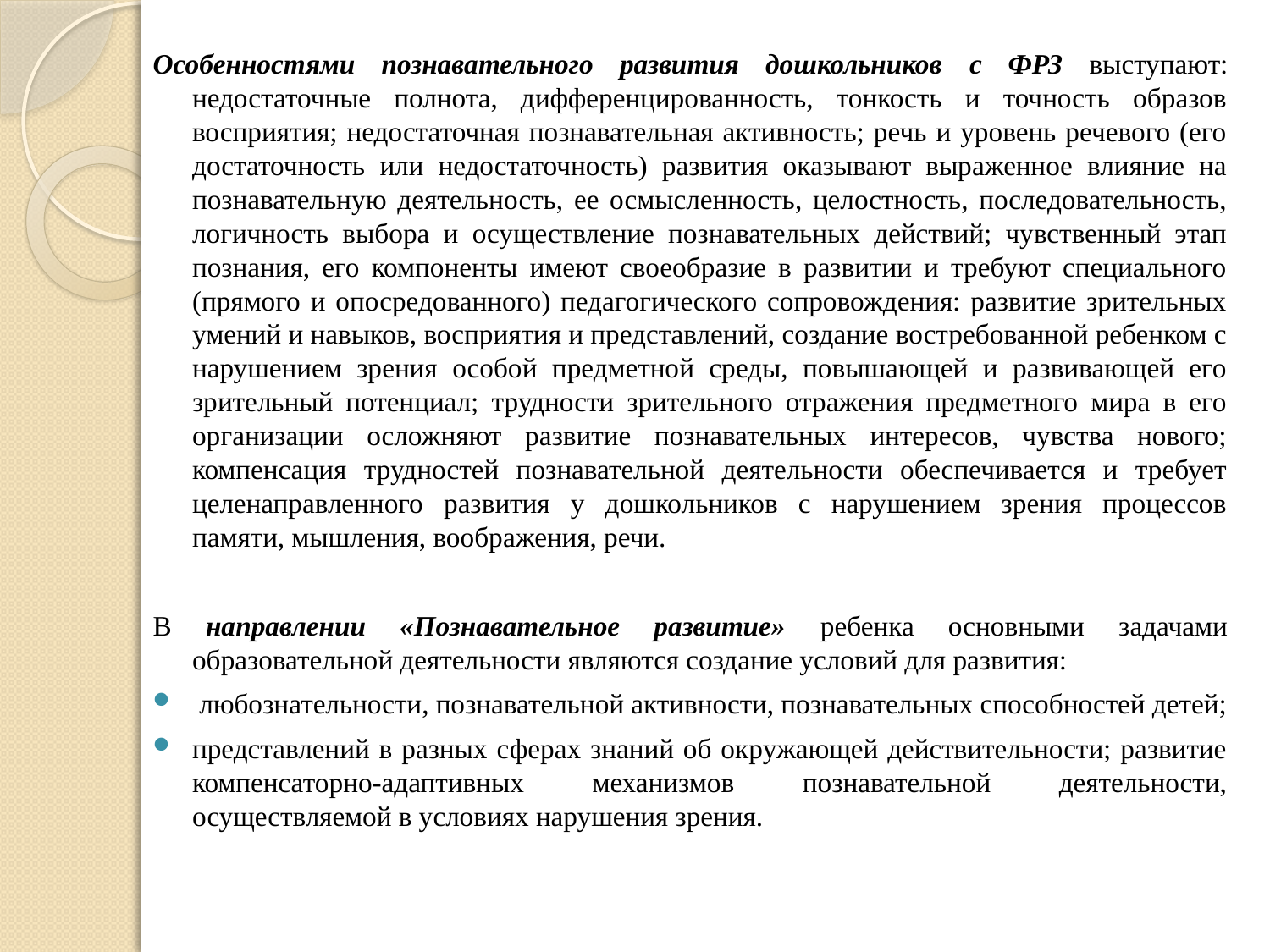

Особенностями познавательного развития дошкольников c ФРЗ выступают: недостаточные полнота, дифференцированность, тонкость и точность образов восприятия; недостаточная познавательная активность; речь и уровень речевого (его достаточность или недостаточность) развития оказывают выраженное влияние на познавательную деятельность, ее осмысленность, целостность, последовательность, логичность выбора и осуществление познавательных действий; чувственный этап познания, его компоненты имеют своеобразие в развитии и требуют специального (прямого и опосредованного) педагогического сопровождения: развитие зрительных умений и навыков, восприятия и представлений, создание востребованной ребенком с нарушением зрения особой предметной среды, повышающей и развивающей его зрительный потенциал; трудности зрительного отражения предметного мира в его организации осложняют развитие познавательных интересов, чувства нового; компенсация трудностей познавательной деятельности обеспечивается и требует целенаправленного развития у дошкольников с нарушением зрения процессов памяти, мышления, воображения, речи.

В направлении «Познавательное развитие» ребенка основными задачами образовательной деятельности являются создание условий для развития:
 любознательности, познавательной активности, познавательных способностей детей;
представлений в разных сферах знаний об окружающей действительности; развитие компенсаторно-адаптивных механизмов познавательной деятельности, осуществляемой в условиях нарушения зрения.